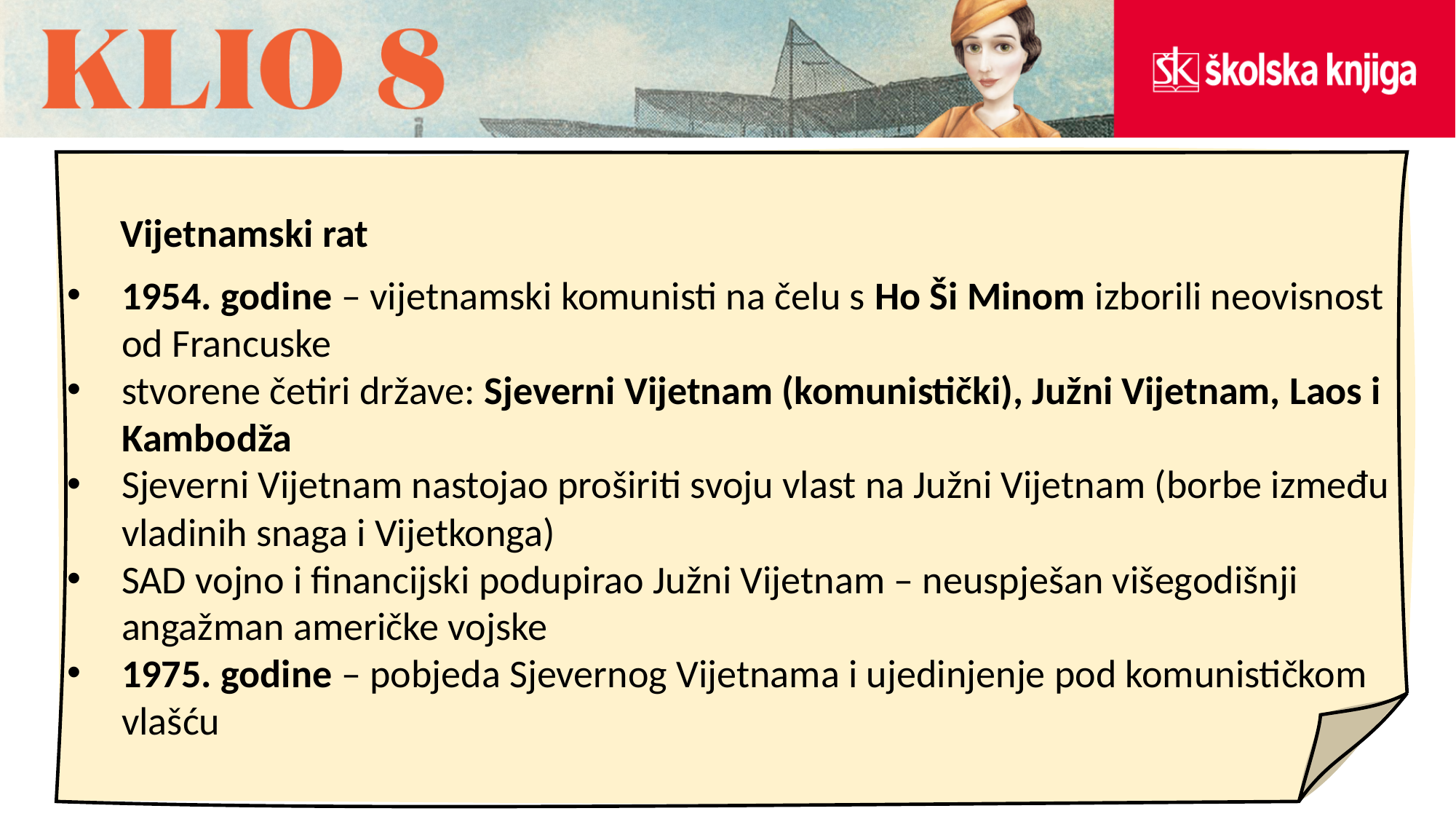

Vijetnamski rat
1954. godine – vijetnamski komunisti na čelu s Ho Ši Minom izborili neovisnost od Francuske
stvorene četiri države: Sjeverni Vijetnam (komunistički), Južni Vijetnam, Laos i Kambodža
Sjeverni Vijetnam nastojao proširiti svoju vlast na Južni Vijetnam (borbe između vladinih snaga i Vijetkonga)
SAD vojno i financijski podupirao Južni Vijetnam – neuspješan višegodišnji angažman američke vojske
1975. godine – pobjeda Sjevernog Vijetnama i ujedinjenje pod komunističkom vlašću